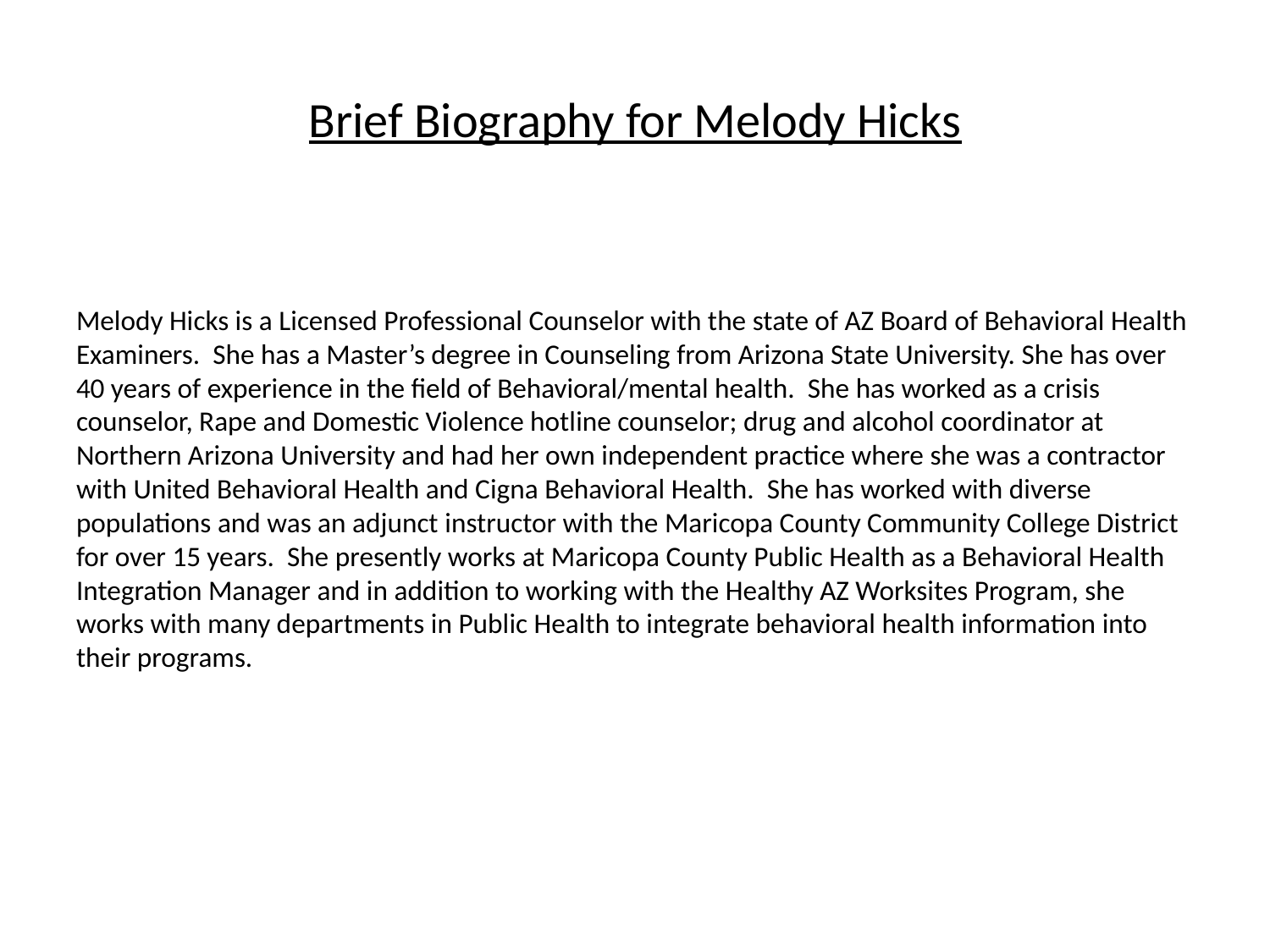

# Brief Biography for Melody Hicks
Melody Hicks is a Licensed Professional Counselor with the state of AZ Board of Behavioral Health Examiners.  She has a Master’s degree in Counseling from Arizona State University. She has over 40 years of experience in the field of Behavioral/mental health.  She has worked as a crisis counselor, Rape and Domestic Violence hotline counselor; drug and alcohol coordinator at Northern Arizona University and had her own independent practice where she was a contractor with United Behavioral Health and Cigna Behavioral Health.  She has worked with diverse populations and was an adjunct instructor with the Maricopa County Community College District for over 15 years.  She presently works at Maricopa County Public Health as a Behavioral Health Integration Manager and in addition to working with the Healthy AZ Worksites Program, she works with many departments in Public Health to integrate behavioral health information into their programs.